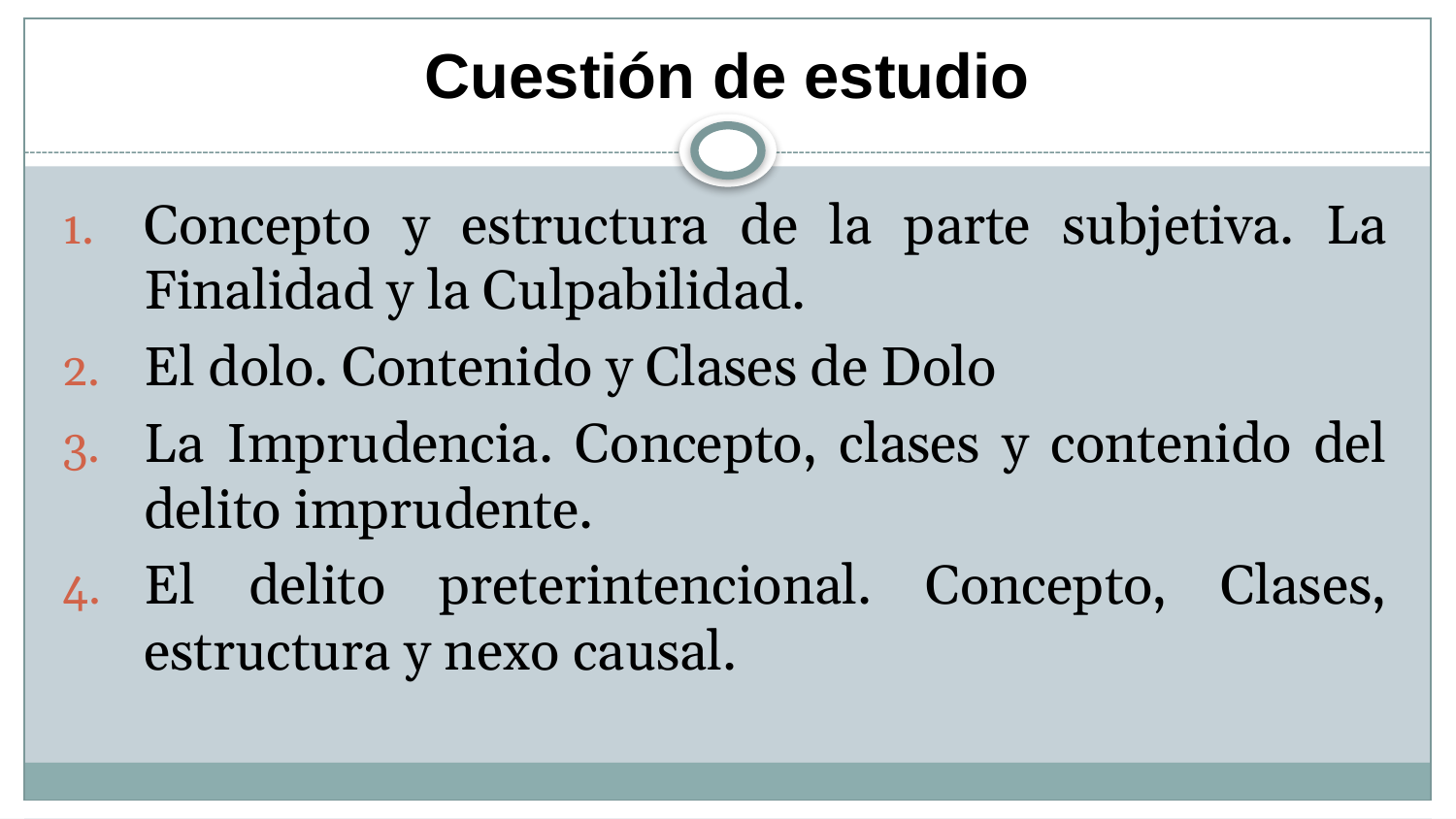

# Cuestión de estudio
Concepto y estructura de la parte subjetiva. La Finalidad y la Culpabilidad.
El dolo. Contenido y Clases de Dolo
La Imprudencia. Concepto, clases y contenido del delito imprudente.
El delito preterintencional. Concepto, Clases, estructura y nexo causal.